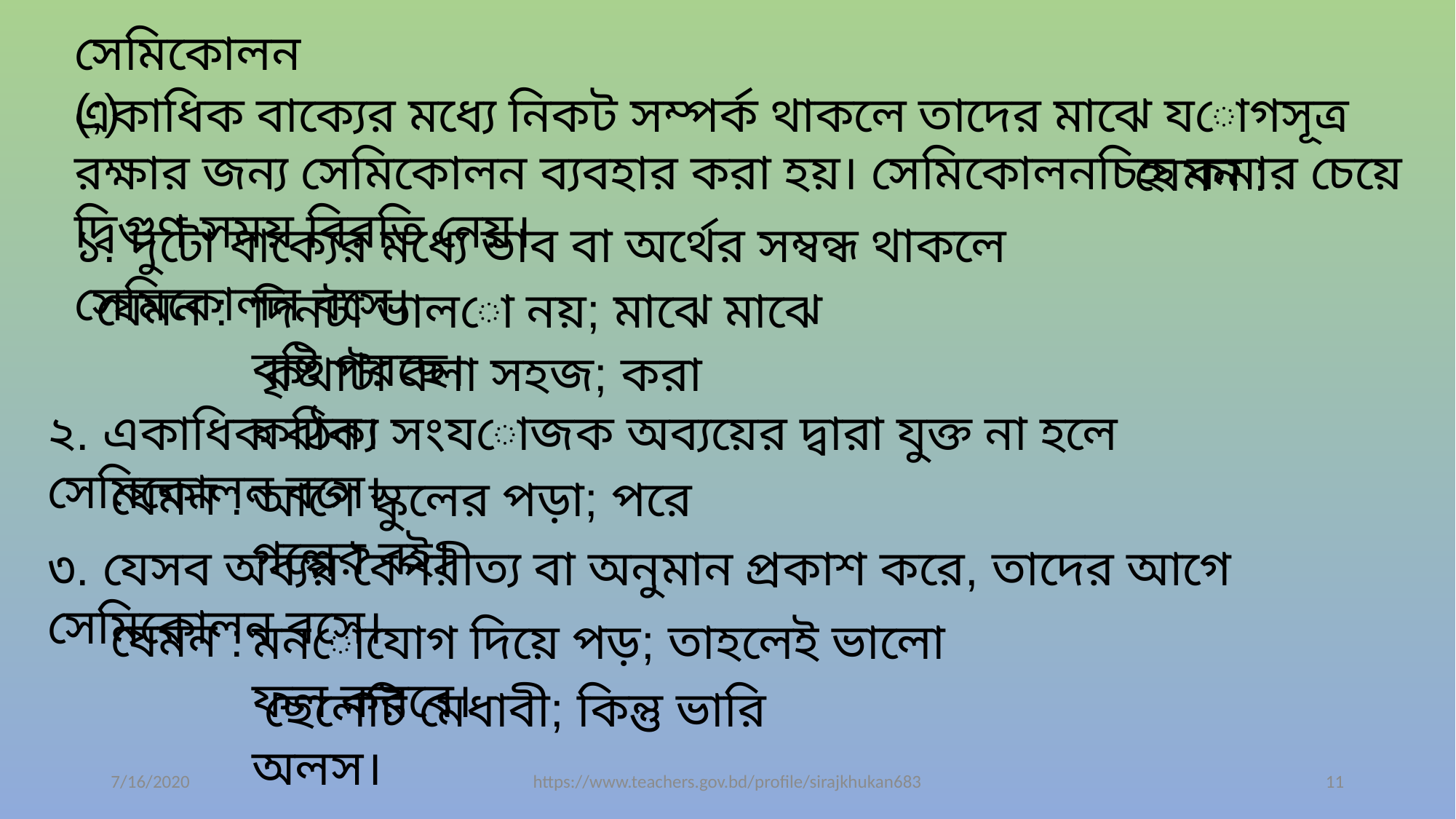

সেমিকোলন (;)
একাধিক বাক্যের মধ্যে নিকট সম্পর্ক থাকলে তাদের মাঝে যোগসূত্র রক্ষার জন্য সেমিকোলন ব্যবহার করা হয়। সেমিকোলনচিহ্ন কমার চেয়ে দ্বিগুণ সময় বিরতি নেয়।
যেমন :
১. দুটো বাক্যের মধ্যে ভাব বা অর্থের সম্বন্ধ থাকলে সেমিকোলন বসে।
যেমন :
দিনটা ভালো নয়; মাঝে মাঝে বৃষ্টি পরছে।
 কথাটা বলা সহজ; করা কঠিন।
২. একাধিক বাক্য সংযোজক অব্যয়ের দ্বারা যুক্ত না হলে সেমিকোলন বসে।
যেমন :
আগে স্কুলের পড়া; পরে গল্পের বই।
৩. যেসব অব্যয় বৈপরীত্য বা অনুমান প্রকাশ করে, তাদের আগে সেমিকোলন বসে।
যেমন :
মনোযোগ দিয়ে পড়; তাহলেই ভালো ফল করবে।
 ছেলেটি মেধাবী; কিন্তু ভারি অলস।
7/16/2020
https://www.teachers.gov.bd/profile/sirajkhukan683
11